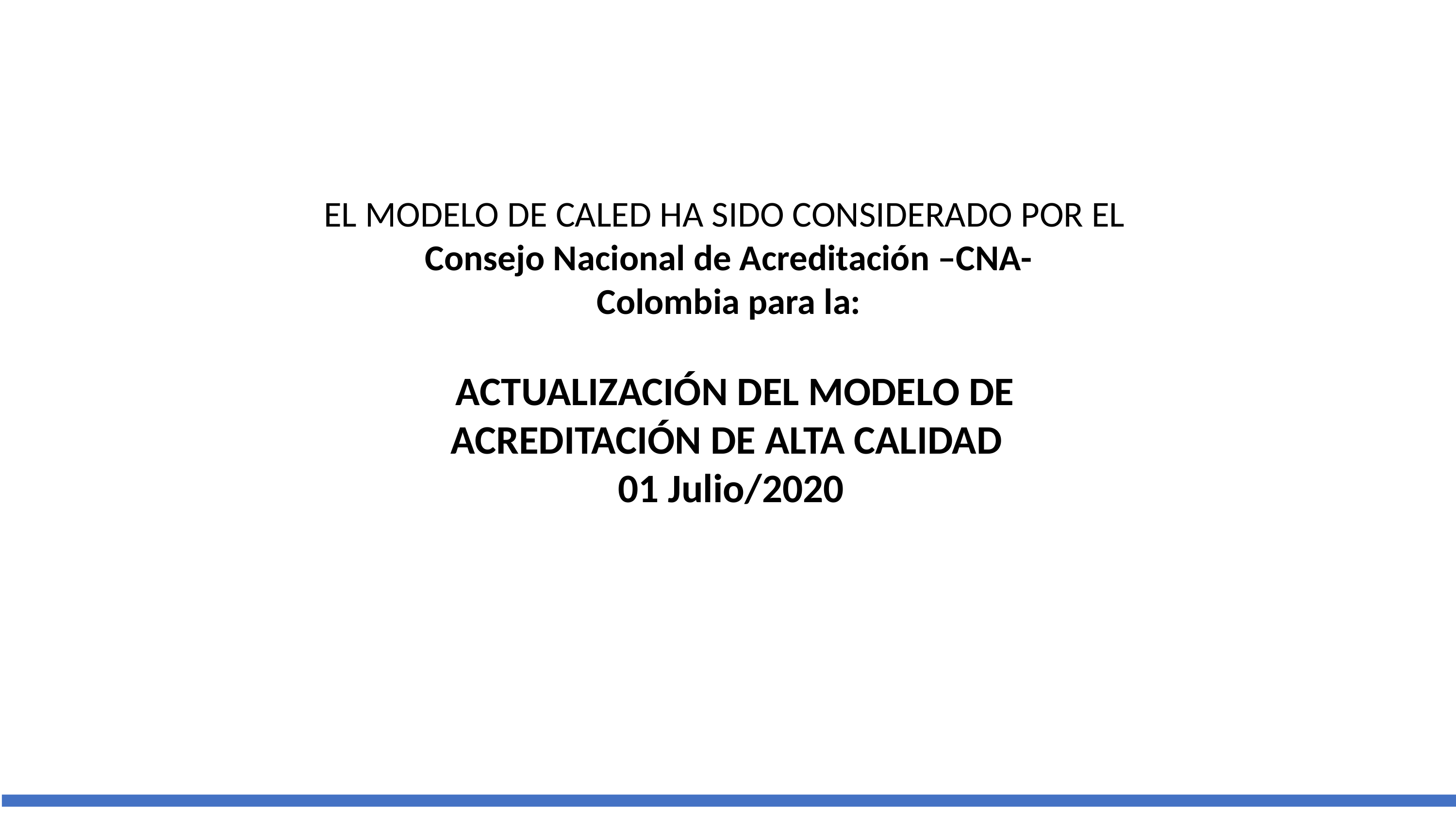

EL MODELO DE CALED HA SIDO CONSIDERADO POR EL
Consejo Nacional de Acreditación –CNA-
Colombia para la:

  ACTUALIZACIÓN DEL MODELO DE
ACREDITACIÓN DE ALTA CALIDAD
01 Julio/2020